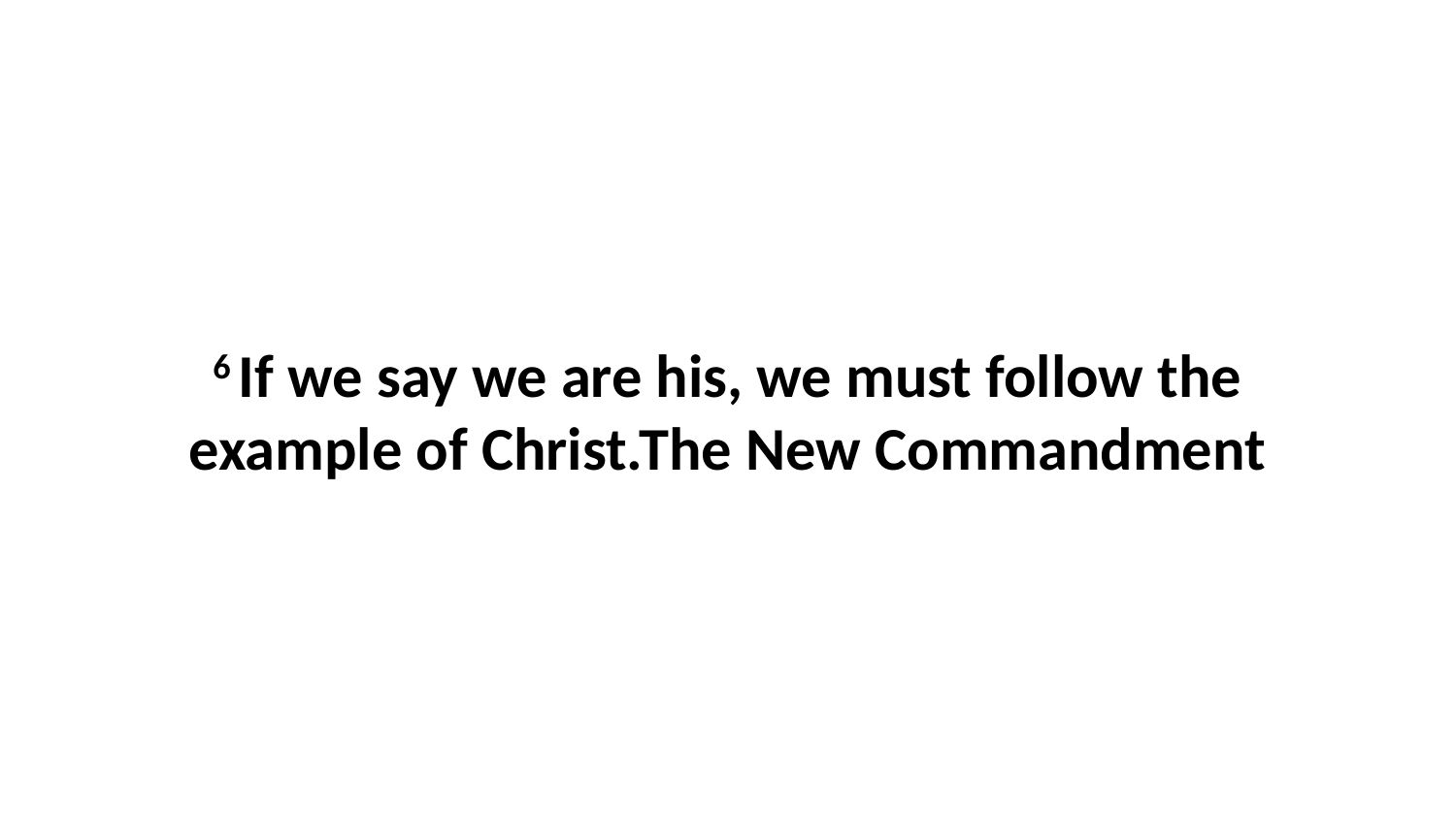

6 If we say we are his, we must follow the example of Christ.The New Commandment